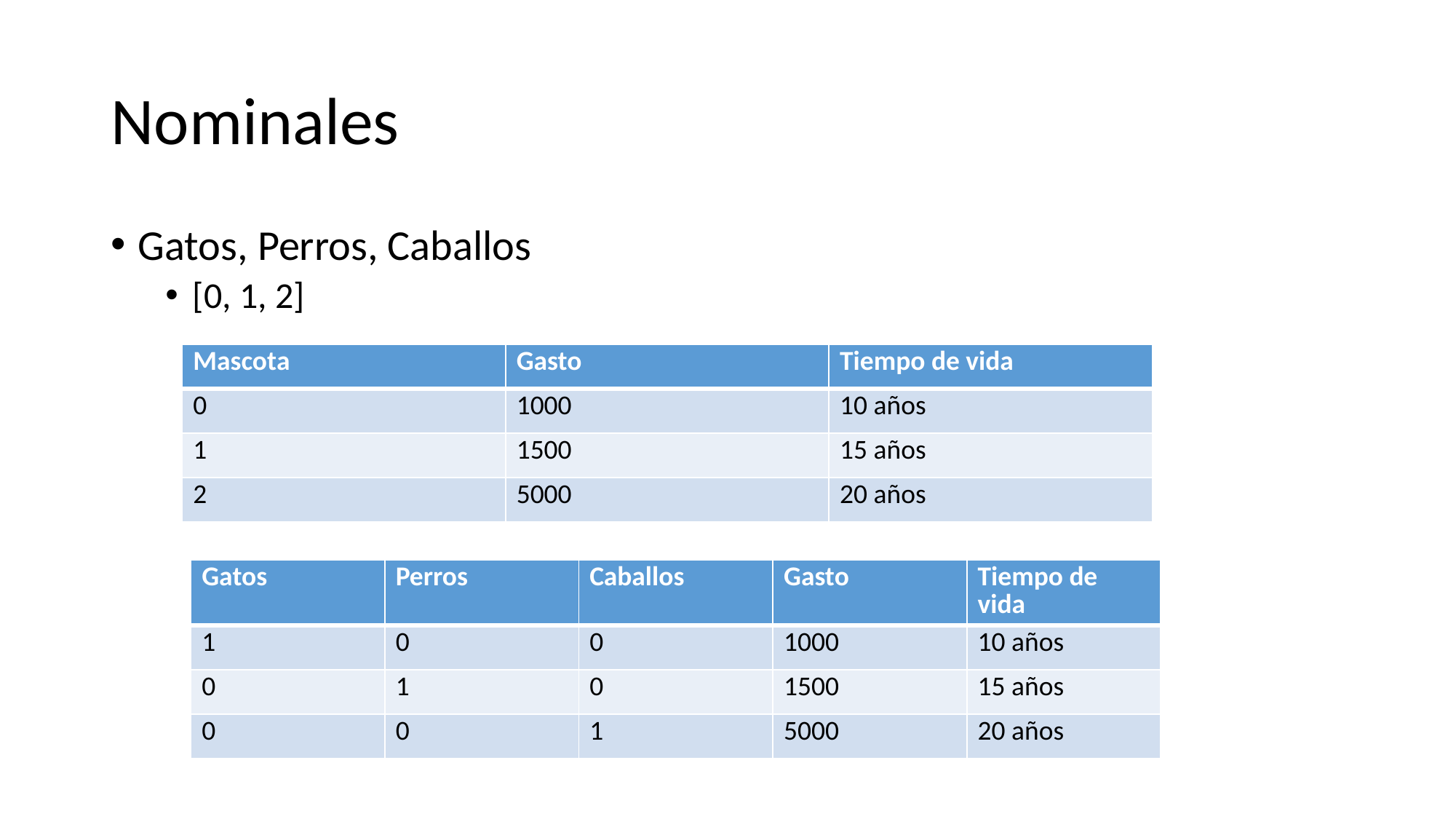

# Nominales
Gatos, Perros, Caballos
[0, 1, 2]

| Mascota | Gasto | Tiempo de vida |
| --- | --- | --- |
| 0 | 1000 | 10 años |
| 1 | 1500 | 15 años |
| 2 | 5000 | 20 años |
| Gatos | Perros | Caballos | Gasto | Tiempo de vida |
| --- | --- | --- | --- | --- |
| 1 | 0 | 0 | 1000 | 10 años |
| 0 | 1 | 0 | 1500 | 15 años |
| 0 | 0 | 1 | 5000 | 20 años |